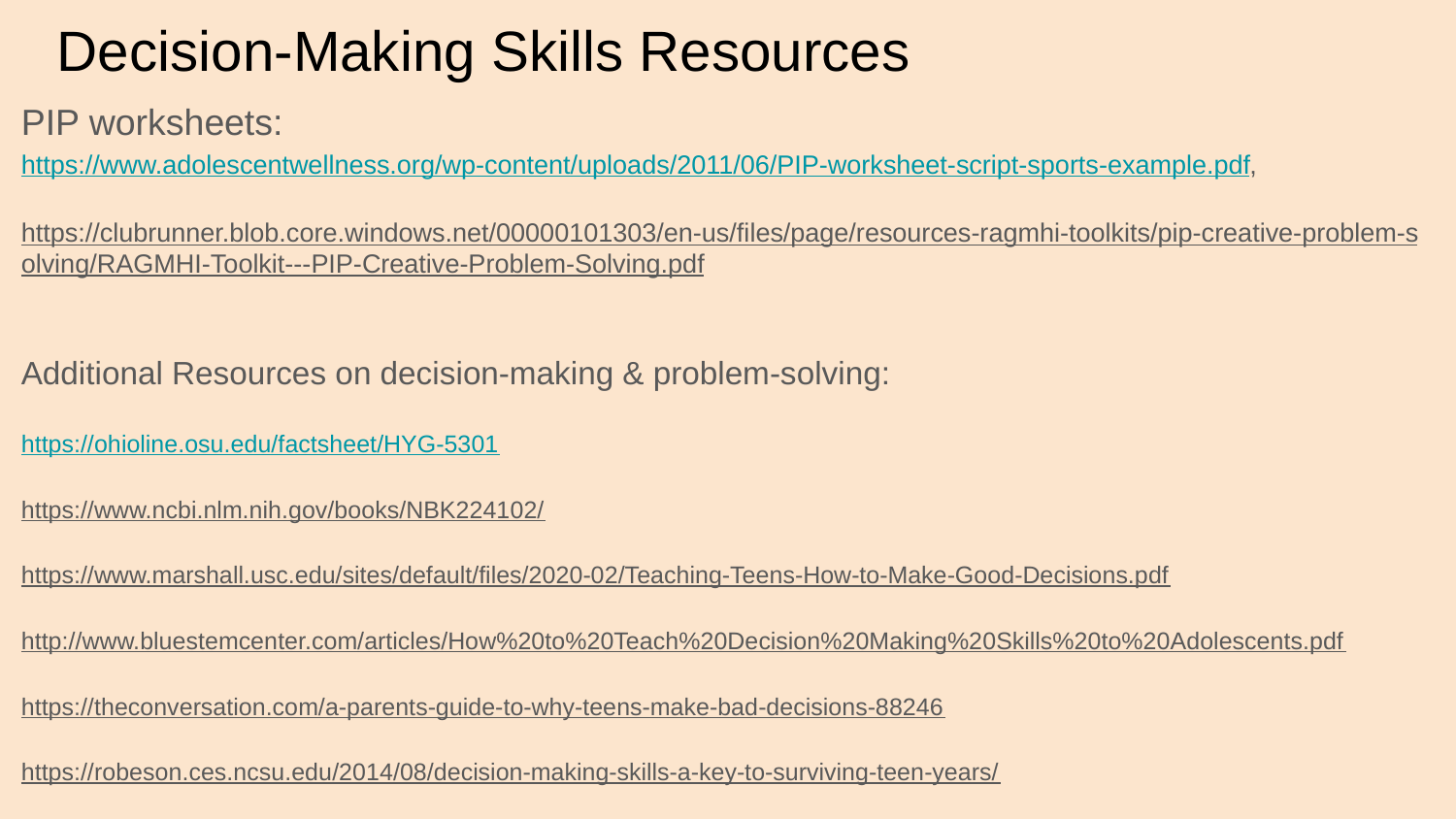

# Decision-Making Skills Resources
PIP worksheets: https://www.adolescentwellness.org/wp-content/uploads/2011/06/PIP-worksheet-script-sports-example.pdf,
https://clubrunner.blob.core.windows.net/00000101303/en-us/files/page/resources-ragmhi-toolkits/pip-creative-problem-solving/RAGMHI-Toolkit---PIP-Creative-Problem-Solving.pdf
Additional Resources on decision-making & problem-solving:
https://ohioline.osu.edu/factsheet/HYG-5301
https://www.ncbi.nlm.nih.gov/books/NBK224102/
https://www.marshall.usc.edu/sites/default/files/2020-02/Teaching-Teens-How-to-Make-Good-Decisions.pdf
http://www.bluestemcenter.com/articles/How%20to%20Teach%20Decision%20Making%20Skills%20to%20Adolescents.pdf
https://theconversation.com/a-parents-guide-to-why-teens-make-bad-decisions-88246
https://robeson.ces.ncsu.edu/2014/08/decision-making-skills-a-key-to-surviving-teen-years/
http://actforyouth.net/youth_development/professionals/sel/decision_making.cfm